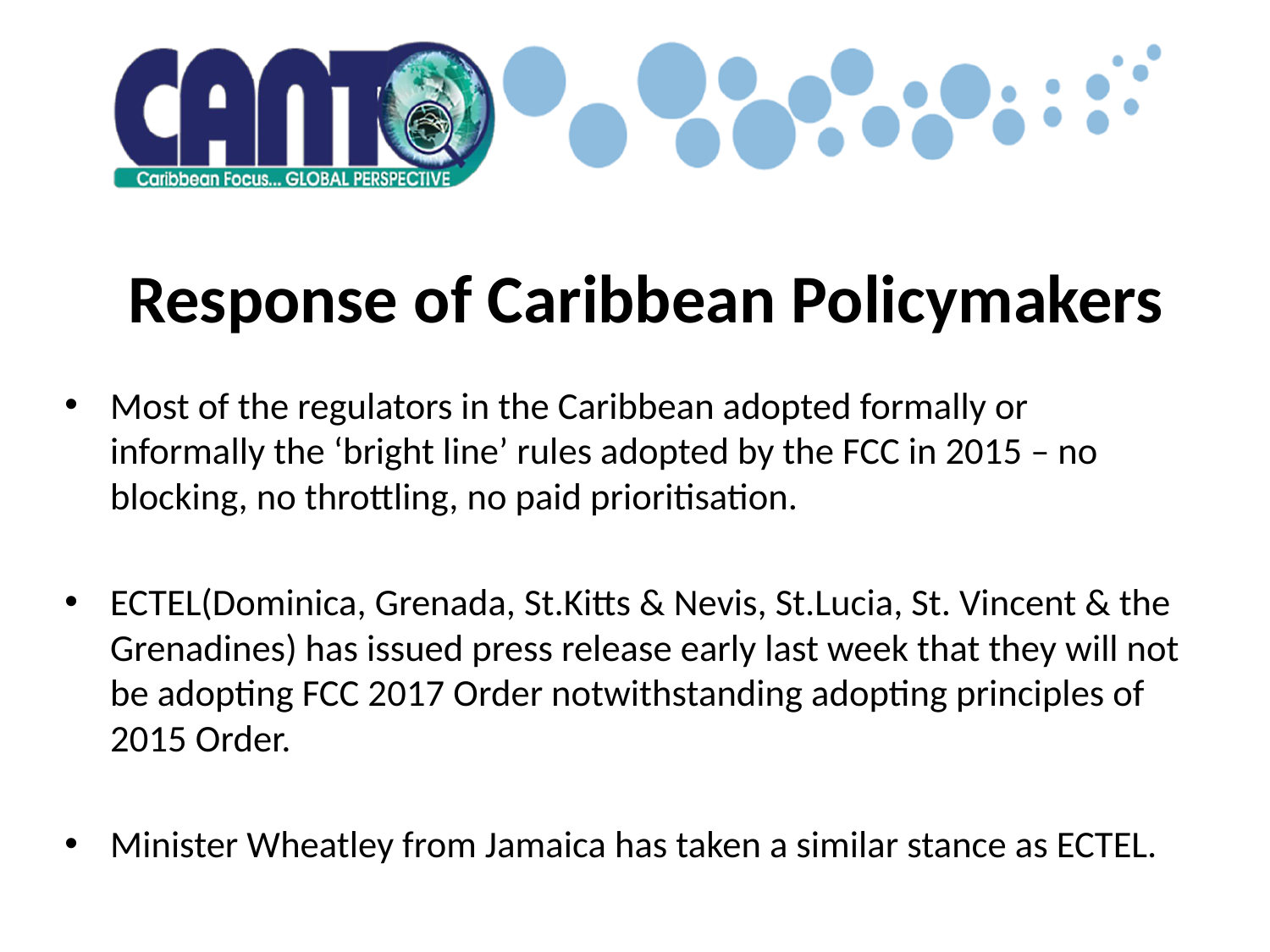

# Response of Caribbean Policymakers
Most of the regulators in the Caribbean adopted formally or informally the ‘bright line’ rules adopted by the FCC in 2015 – no blocking, no throttling, no paid prioritisation.

ECTEL(Dominica, Grenada, St.Kitts & Nevis, St.Lucia, St. Vincent & the Grenadines) has issued press release early last week that they will not be adopting FCC 2017 Order notwithstanding adopting principles of 2015 Order.

Minister Wheatley from Jamaica has taken a similar stance as ECTEL.